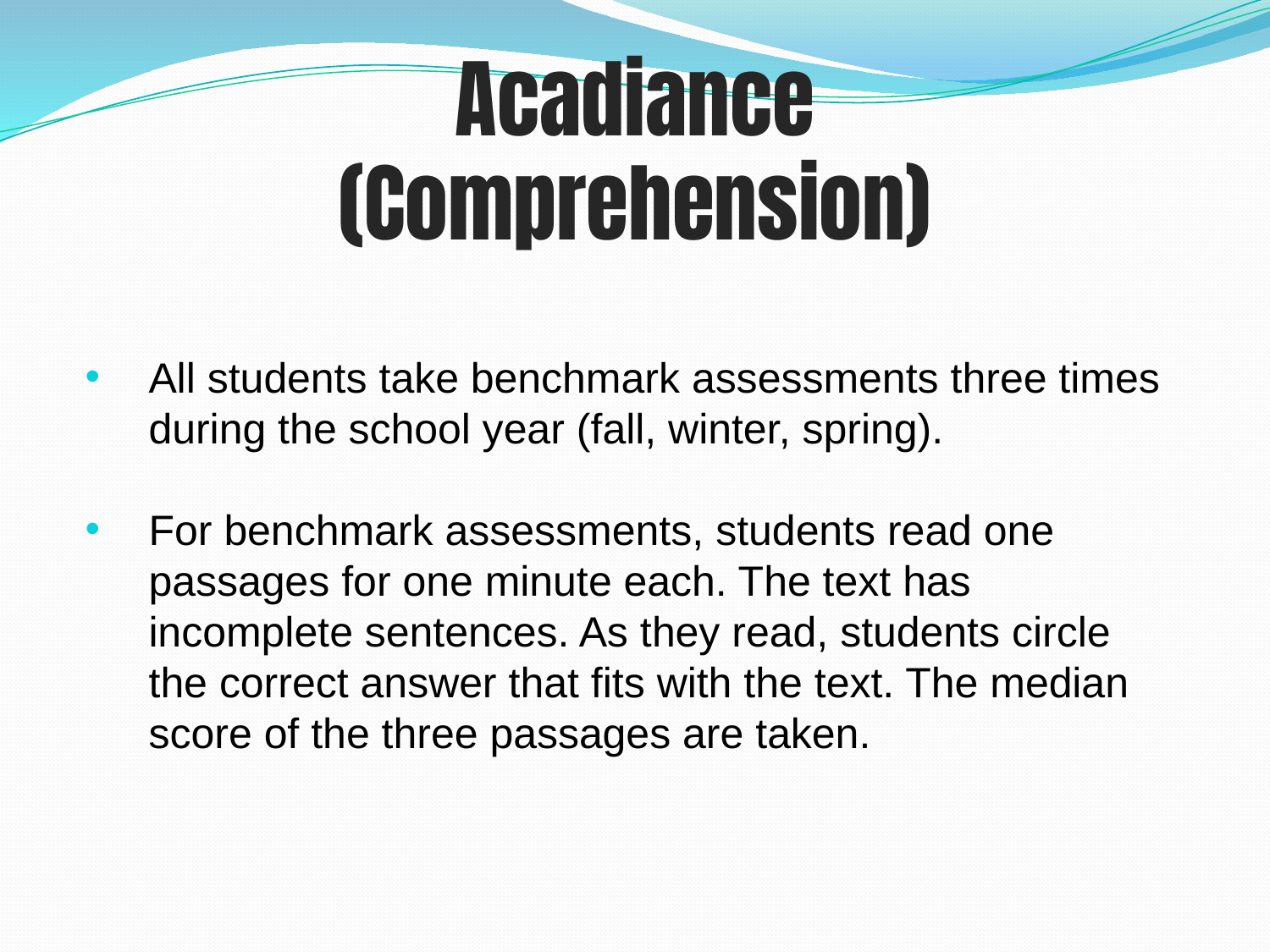

# Acadiance (Comprehension)
All students take benchmark assessments three times during the school year (fall, winter, spring).

For benchmark assessments, students read one passages for one minute each. The text has incomplete sentences. As they read, students circle the correct answer that fits with the text. The median score of the three passages are taken.